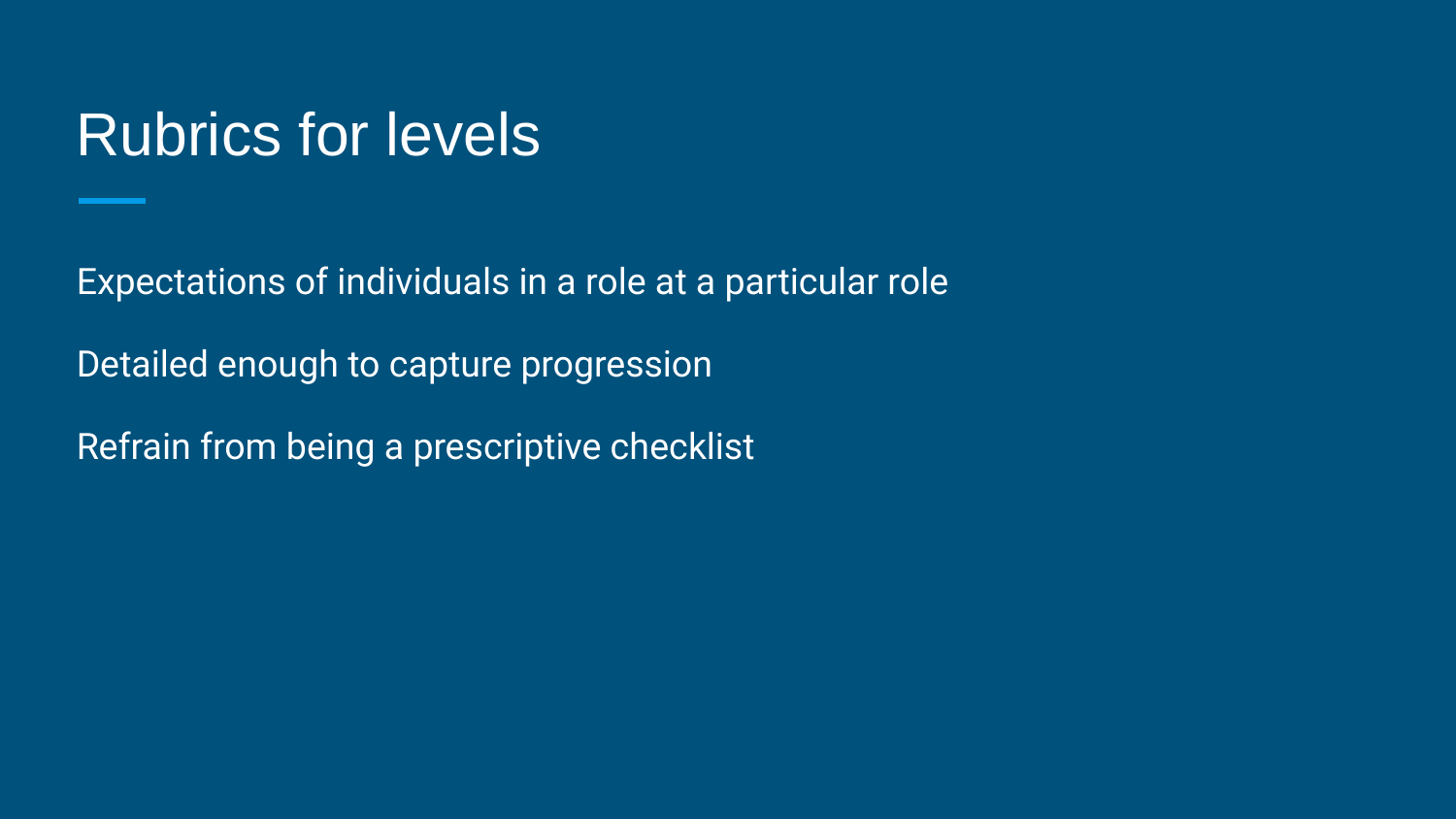

# Rubrics for levels
Expectations of individuals in a role at a particular role
Detailed enough to capture progression
Refrain from being a prescriptive checklist